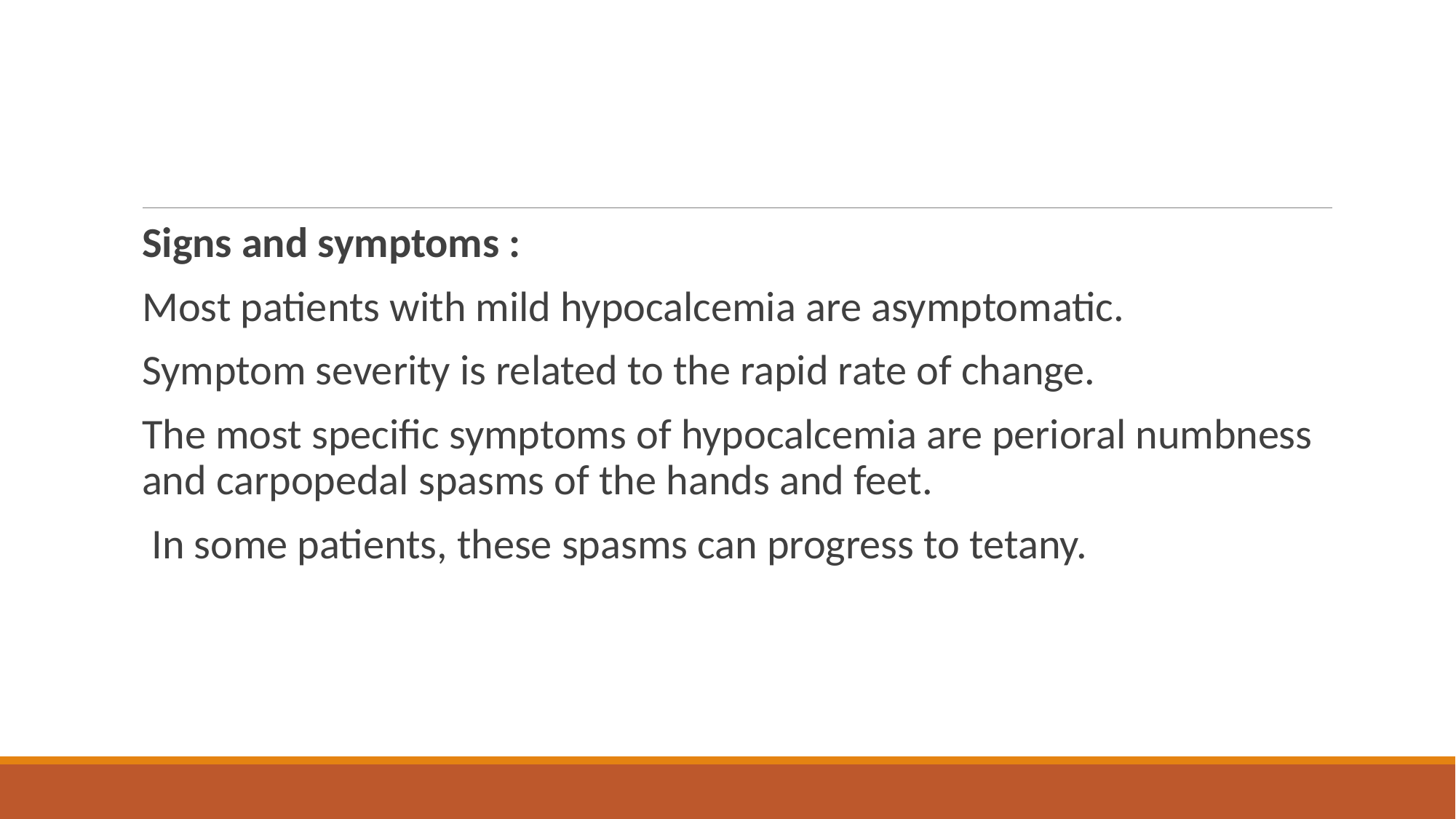

#
Signs and symptoms :
Most patients with mild hypocalcemia are asymptomatic.
Symptom severity is related to the rapid rate of change.
The most specific symptoms of hypocalcemia are perioral numbness and carpopedal spasms of the hands and feet.
 In some patients, these spasms can progress to tetany.